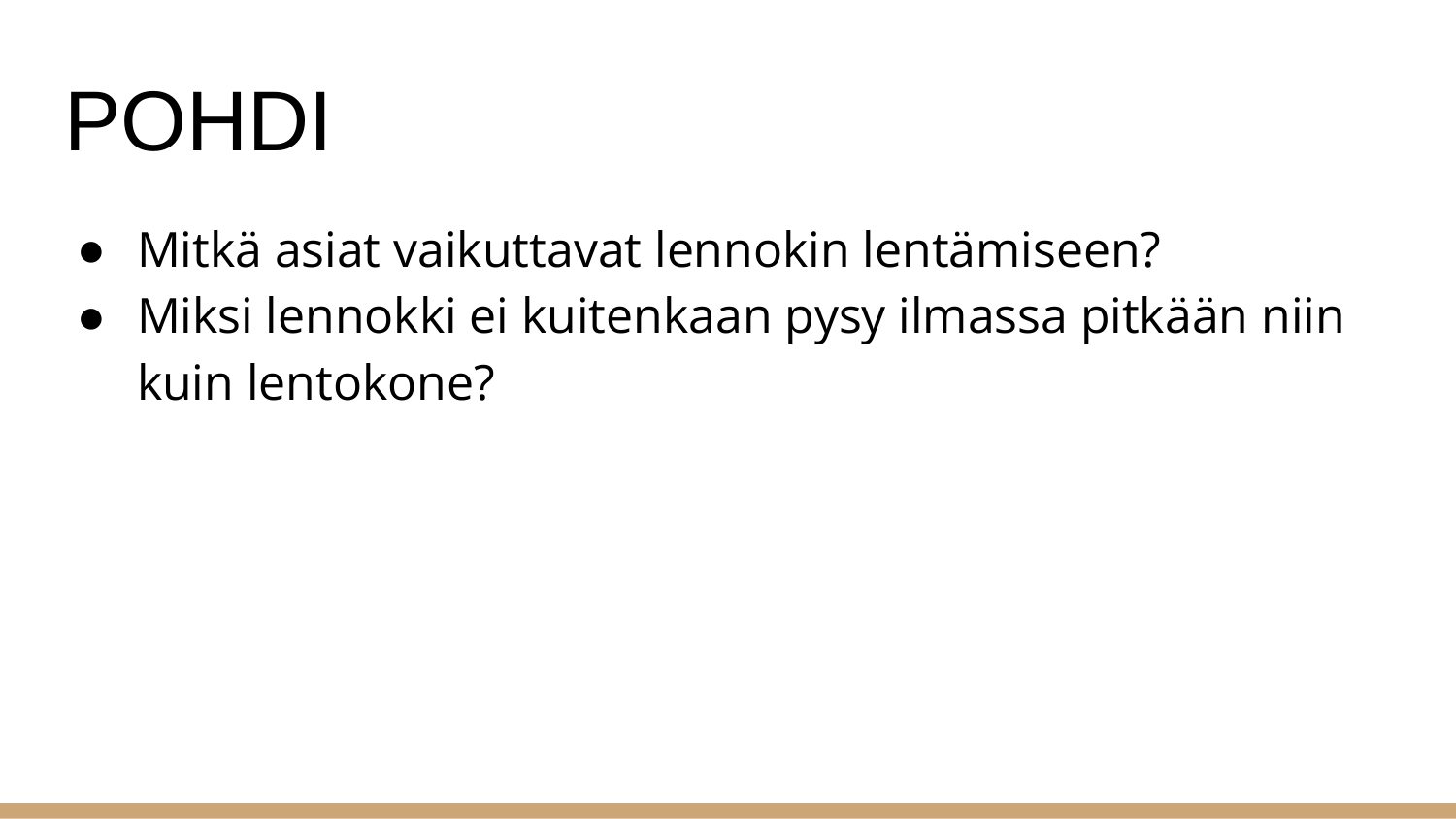

# POHDI
Mitkä asiat vaikuttavat lennokin lentämiseen?
Miksi lennokki ei kuitenkaan pysy ilmassa pitkään niin kuin lentokone?